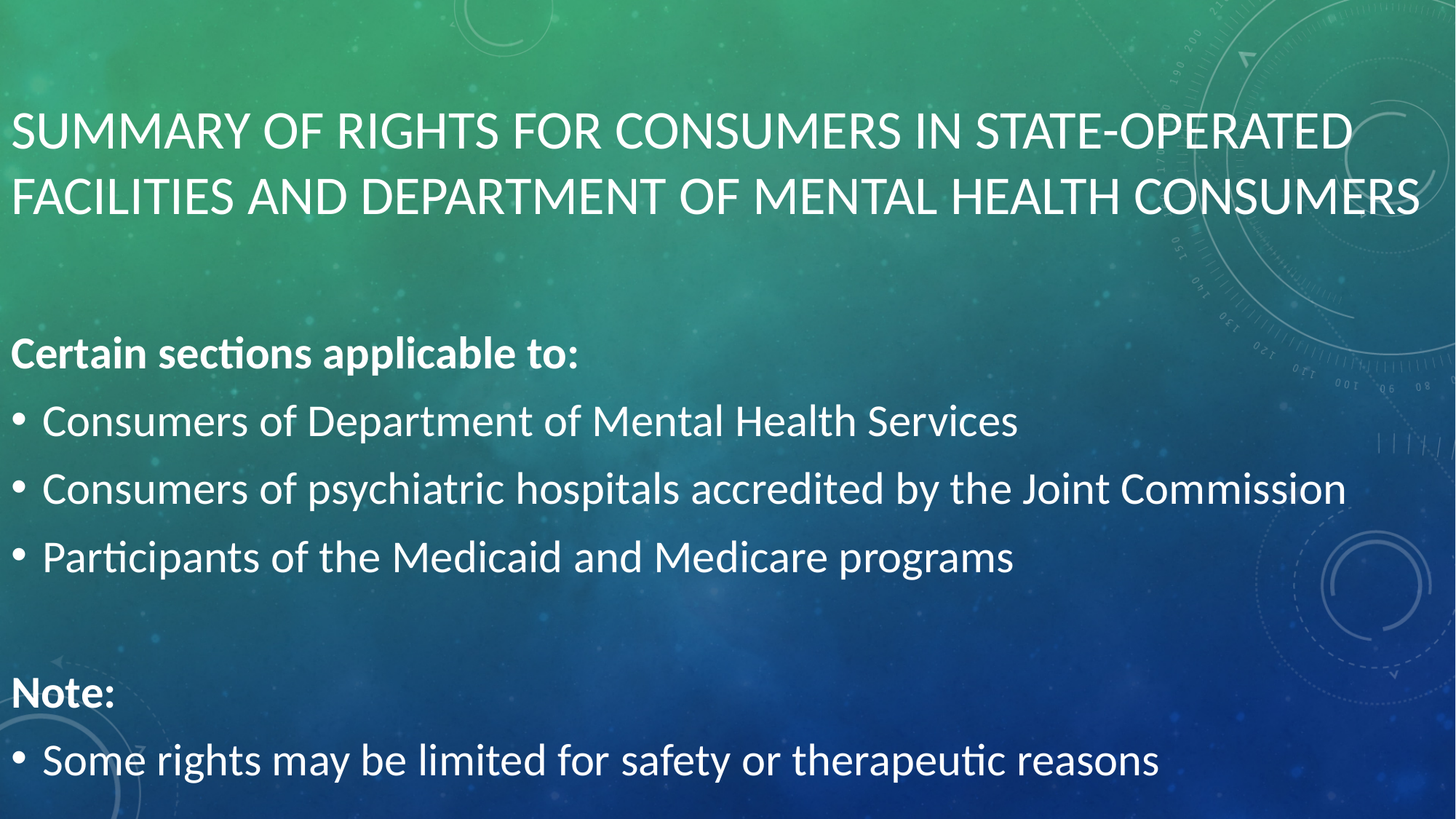

# Summary of rights for consumers in State-operated facilities and department of mental health consumers
Certain sections applicable to:
Consumers of Department of Mental Health Services
Consumers of psychiatric hospitals accredited by the Joint Commission
Participants of the Medicaid and Medicare programs

Note:
Some rights may be limited for safety or therapeutic reasons